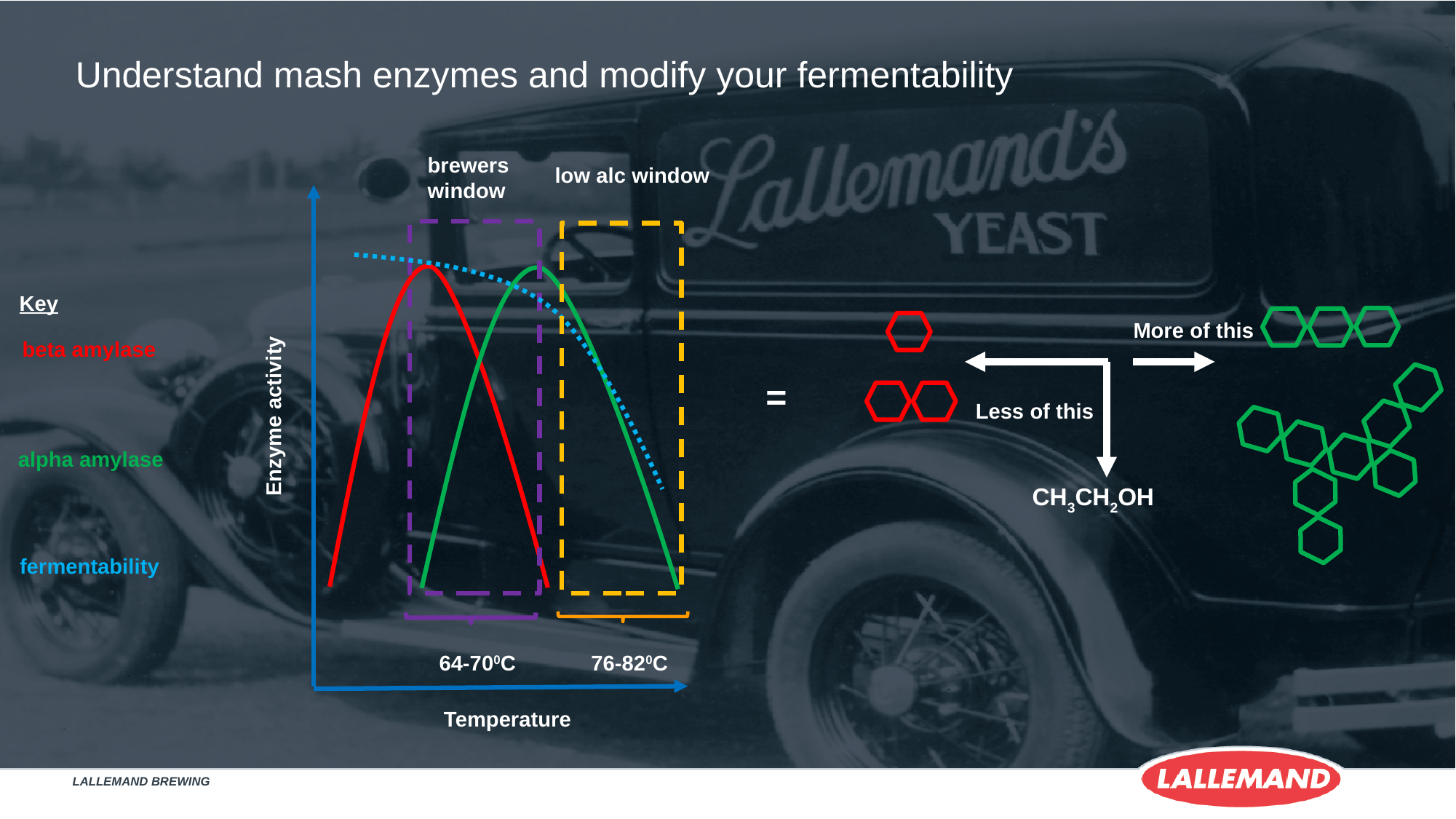

Understand mash enzymes and modify your fermentability
brewers window
low alc window

Enzyme activity

64-700C
Temperature
Key

More of this

Less of this
CH3CH2OH
beta amylase
=
alpha amylase
fermentability
76-820C